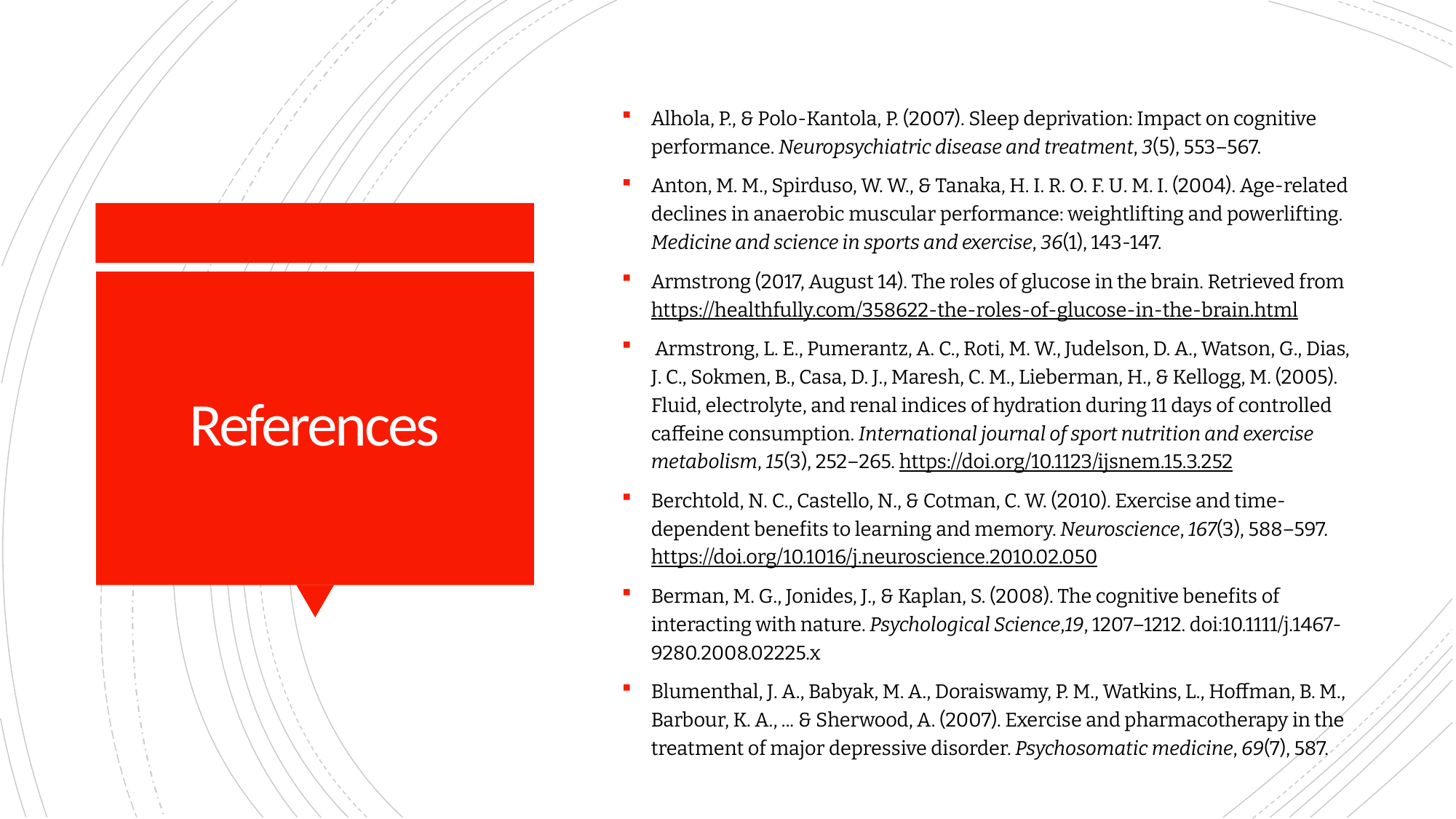

Alhola, P., & Polo-Kantola, P. (2007). Sleep deprivation: Impact on cognitive performance. Neuropsychiatric disease and treatment, 3(5), 553–567.
Anton, M. M., Spirduso, W. W., & Tanaka, H. I. R. O. F. U. M. I. (2004). Age-related declines in anaerobic muscular performance: weightlifting and powerlifting. Medicine and science in sports and exercise, 36(1), 143-147.
Armstrong (2017, August 14). The roles of glucose in the brain. Retrieved from https://healthfully.com/358622-the-roles-of-glucose-in-the-brain.html
 Armstrong, L. E., Pumerantz, A. C., Roti, M. W., Judelson, D. A., Watson, G., Dias, J. C., Sokmen, B., Casa, D. J., Maresh, C. M., Lieberman, H., & Kellogg, M. (2005). Fluid, electrolyte, and renal indices of hydration during 11 days of controlled caffeine consumption. International journal of sport nutrition and exercise metabolism, 15(3), 252–265. https://doi.org/10.1123/ijsnem.15.3.252
Berchtold, N. C., Castello, N., & Cotman, C. W. (2010). Exercise and time-dependent benefits to learning and memory. Neuroscience, 167(3), 588–597. https://doi.org/10.1016/j.neuroscience.2010.02.050
Berman, M. G., Jonides, J., & Kaplan, S. (2008). The cognitive benefits of interacting with nature. Psychological Science,19, 1207–1212. doi:10.1111/j.1467-9280.2008.02225.x
Blumenthal, J. A., Babyak, M. A., Doraiswamy, P. M., Watkins, L., Hoffman, B. M., Barbour, K. A., ... & Sherwood, A. (2007). Exercise and pharmacotherapy in the treatment of major depressive disorder. Psychosomatic medicine, 69(7), 587.

# References